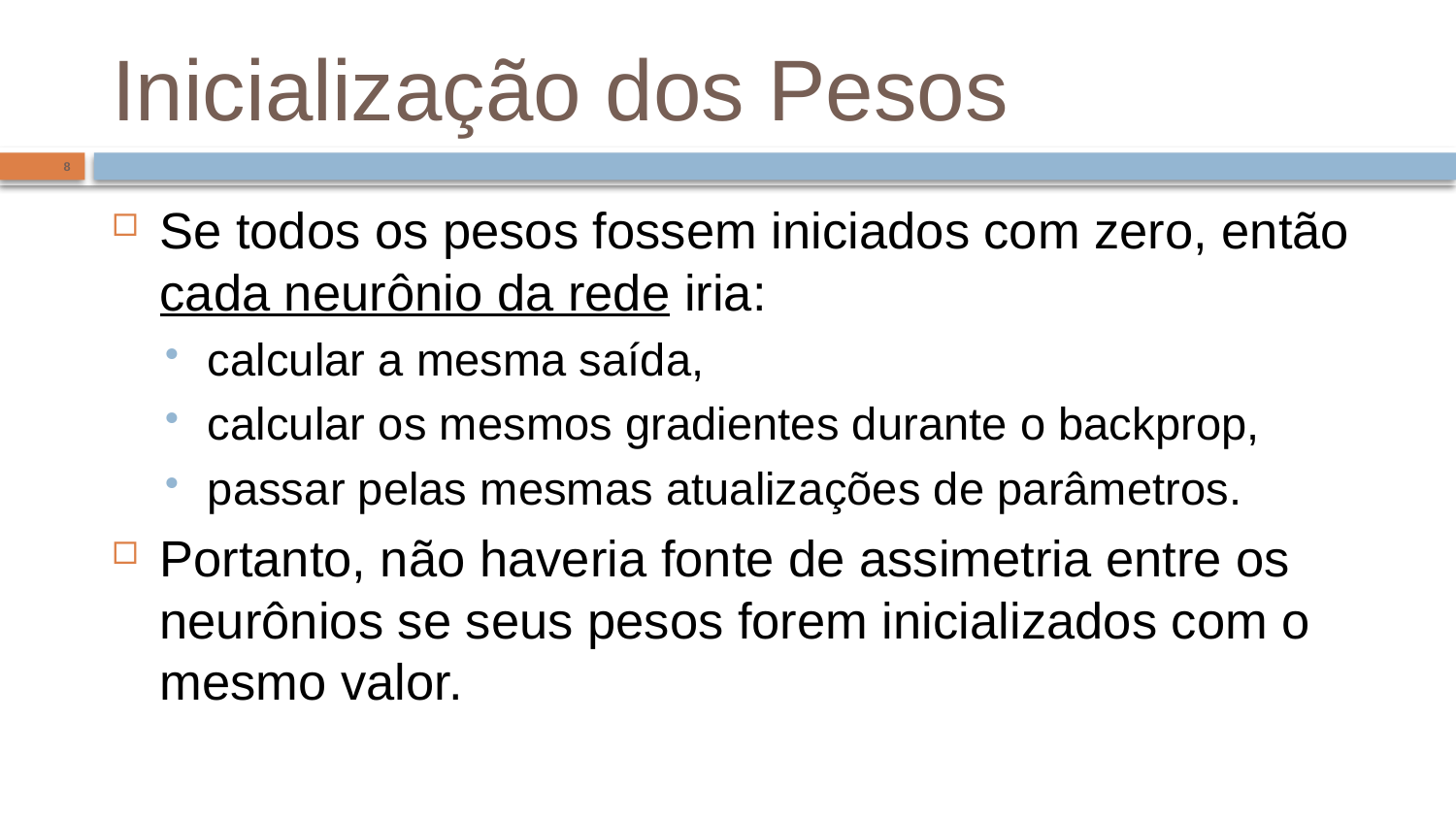

# Inicialização dos Pesos
8
Se todos os pesos fossem iniciados com zero, então cada neurônio da rede iria:
calcular a mesma saída,
calcular os mesmos gradientes durante o backprop,
passar pelas mesmas atualizações de parâmetros.
Portanto, não haveria fonte de assimetria entre os neurônios se seus pesos forem inicializados com o mesmo valor.